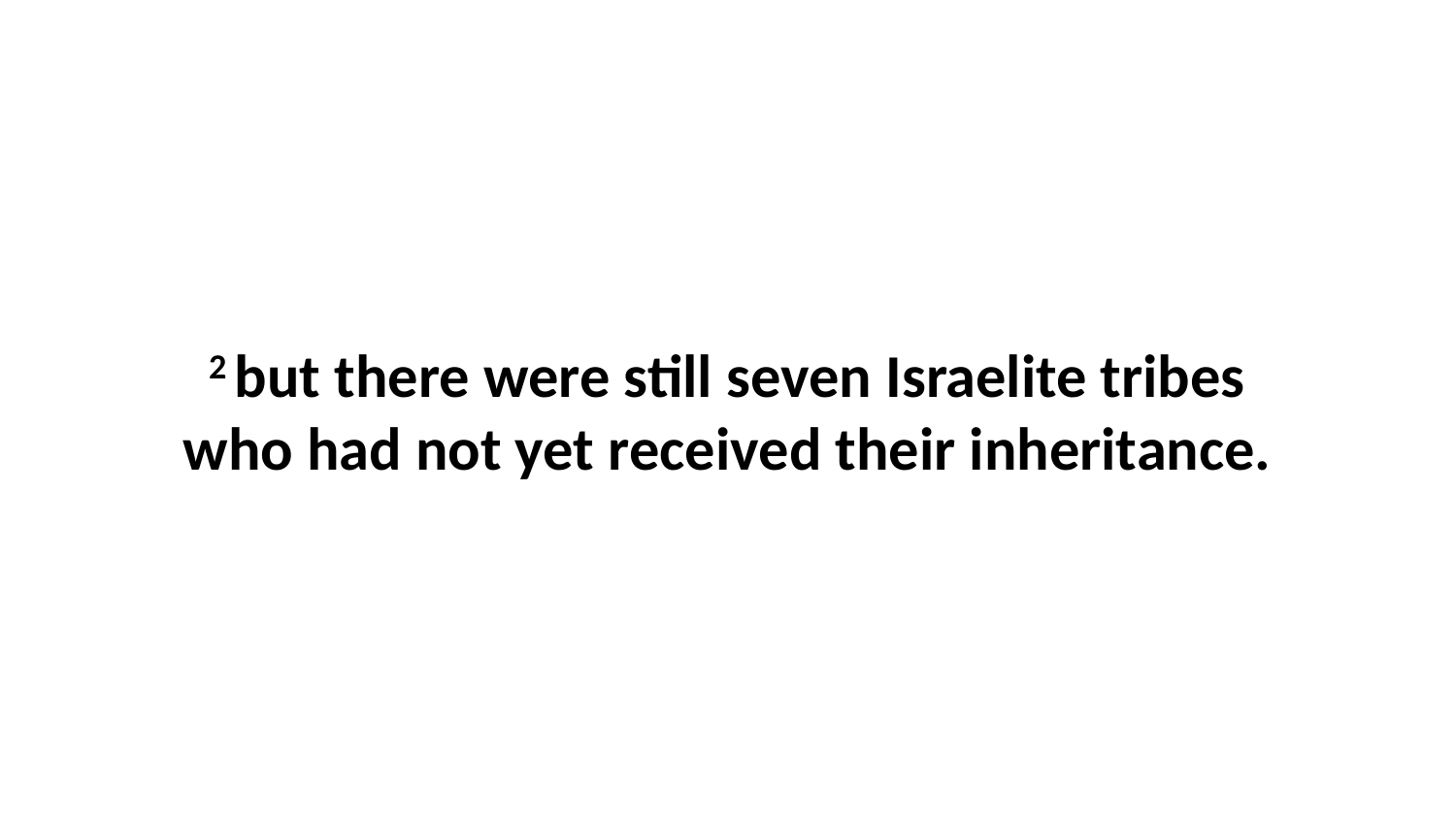

2 but there were still seven Israelite tribes who had not yet received their inheritance.